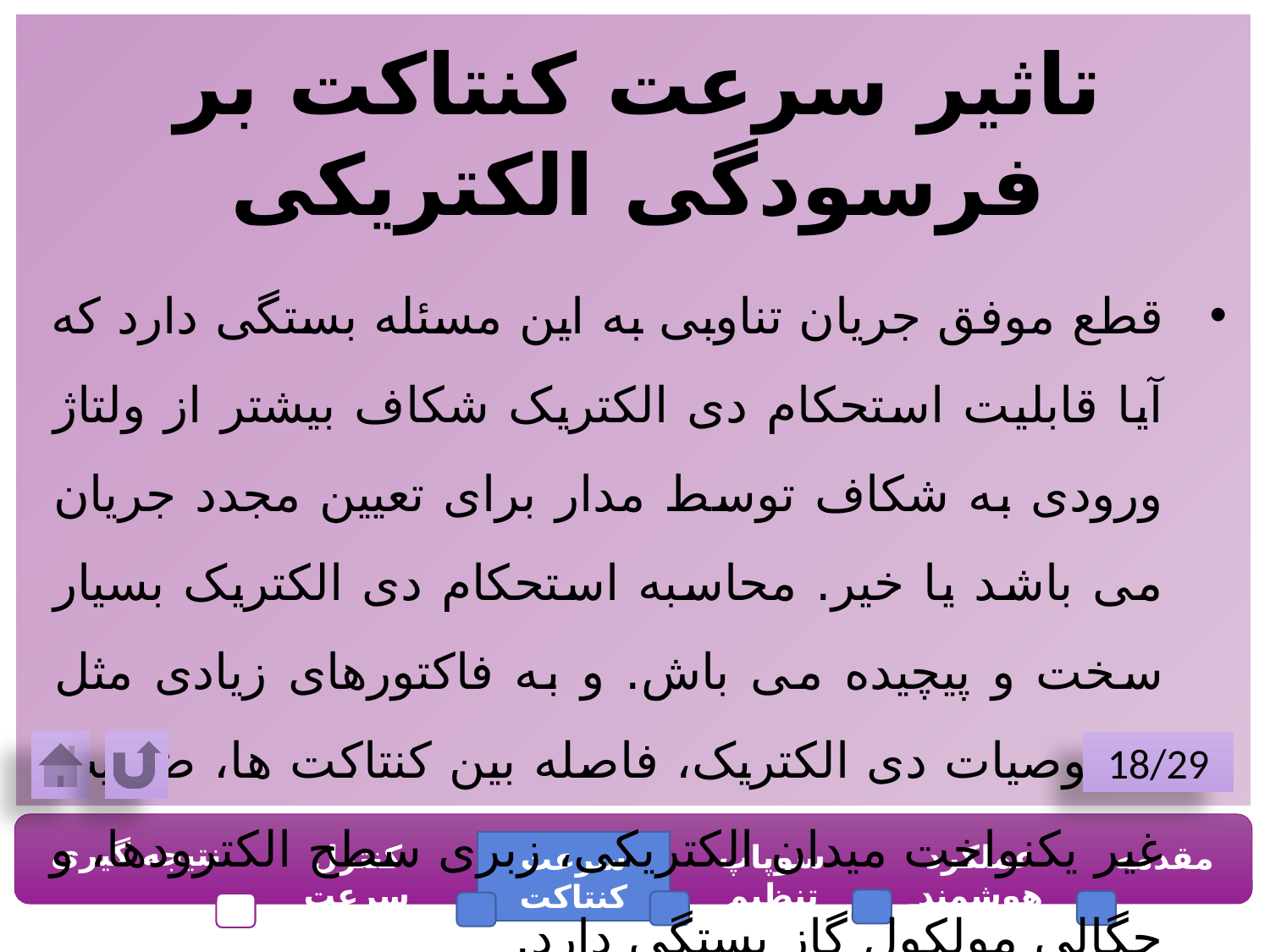

تاثیر سرعت کنتاکت بر فرسودگی الکتریکی

قطع موفق جریان تناوبی به این مسئله بستگی دارد که آیا قابلیت استحکام دی الکتریک شکاف بیشتر از ولتاژ ورودی به شکاف توسط مدار برای تعیین مجدد جریان می باشد یا خیر. محاسبه استحکام دی الکتریک بسیار سخت و پیچیده می باش. و به فاکتورهای زیادی مثل خصوصیات دی الکتریک، فاصله بین کنتاکت ها، ضرایب غیر یکنواخت میدان الکتریکی، زبری سطح الکترودها، و چگالی مولکول گاز بستگی دارد.

18/29

نتیجه گیری
کنترل سرعت
سوپاپ تنظیم
عملکرد هوشمند
مقدمه
سرعت کنتاکت